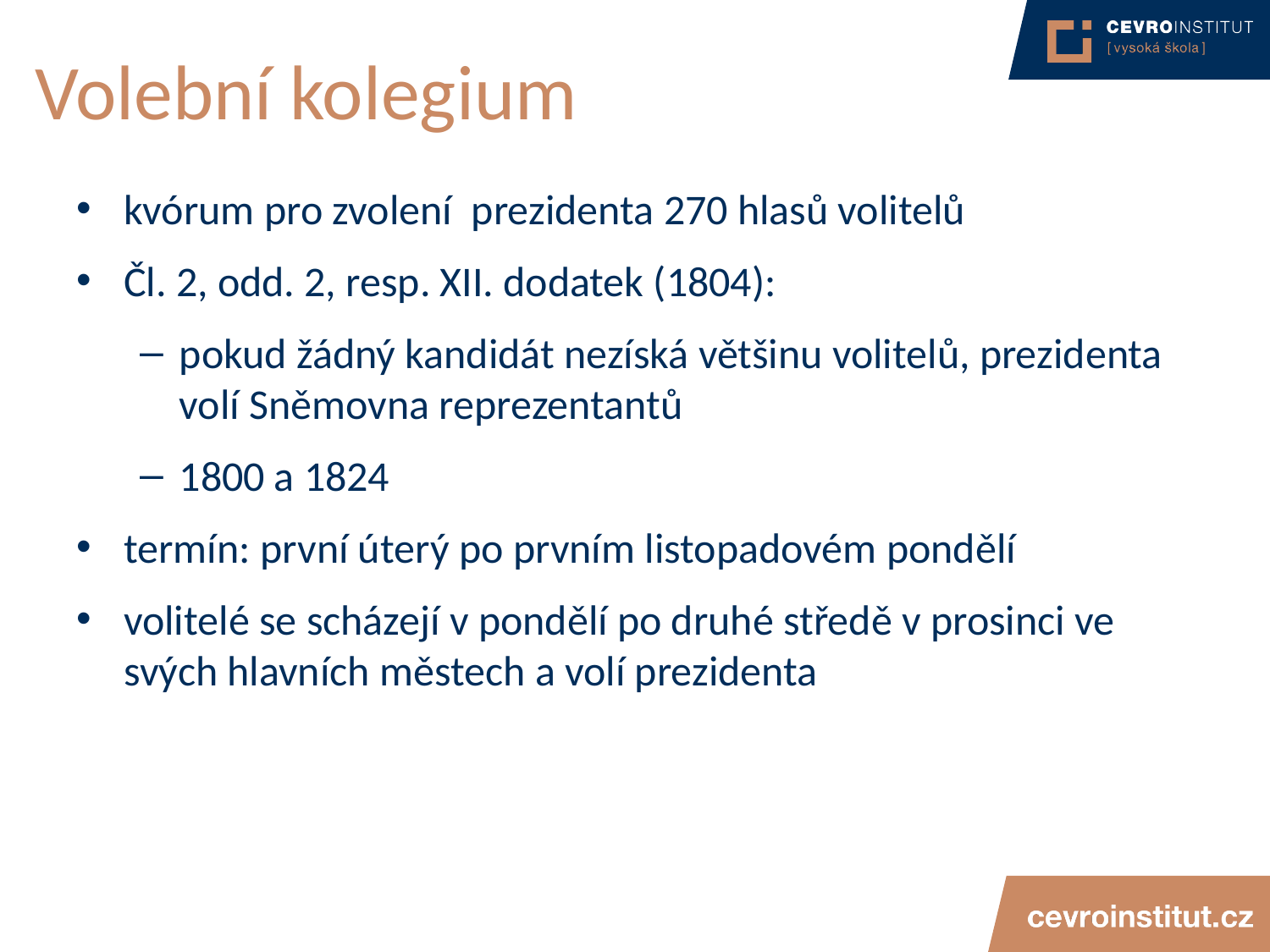

# Volební kolegium
kvórum pro zvolení  prezidenta 270 hlasů volitelů
Čl. 2, odd. 2, resp. XII. dodatek (1804):
pokud žádný kandidát nezíská většinu volitelů, prezidenta volí Sněmovna reprezentantů
1800 a 1824
termín: první úterý po prvním listopadovém pondělí
volitelé se scházejí v pondělí po druhé středě v prosinci ve svých hlavních městech a volí prezidenta